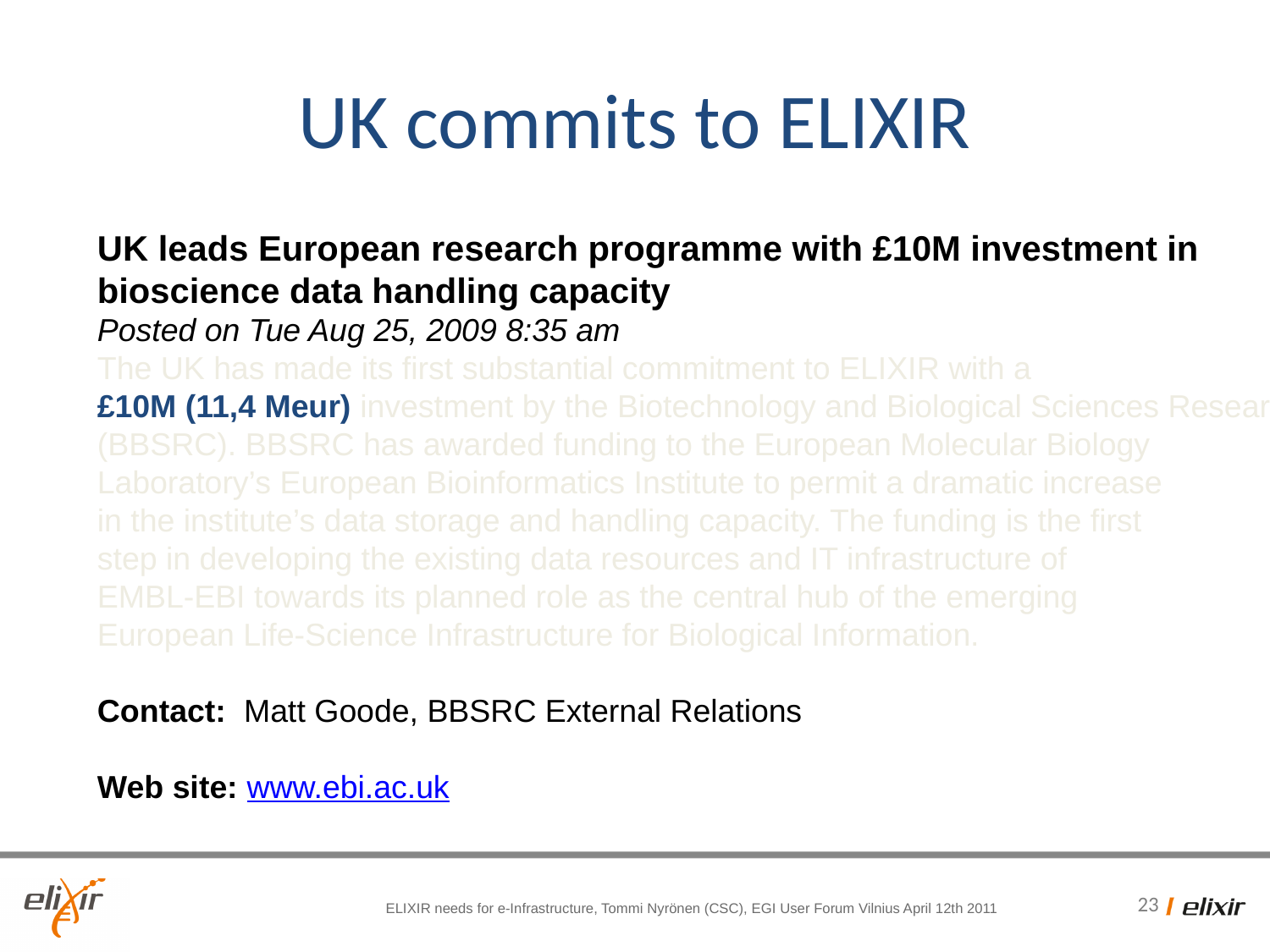

# UK commits to ELIXIR
UK leads European research programme with £10M investment in
bioscience data handling capacity
Posted on Tue Aug 25, 2009 8:35 am
The UK has made its first substantial commitment to ELIXIR with a
£10M (11,4 Meur) investment by the Biotechnology and Biological Sciences Research Council
(BBSRC). BBSRC has awarded funding to the European Molecular Biology
Laboratory’s European Bioinformatics Institute to permit a dramatic increase
in the institute’s data storage and handling capacity. The funding is the first
step in developing the existing data resources and IT infrastructure of
EMBL-EBI towards its planned role as the central hub of the emerging
European Life-Science Infrastructure for Biological Information.

Contact:  Matt Goode, BBSRC External Relations

Web site: www.ebi.ac.uk
ELIXIR needs for e-Infrastructure, Tommi Nyrönen (CSC), EGI User Forum Vilnius April 12th 2011